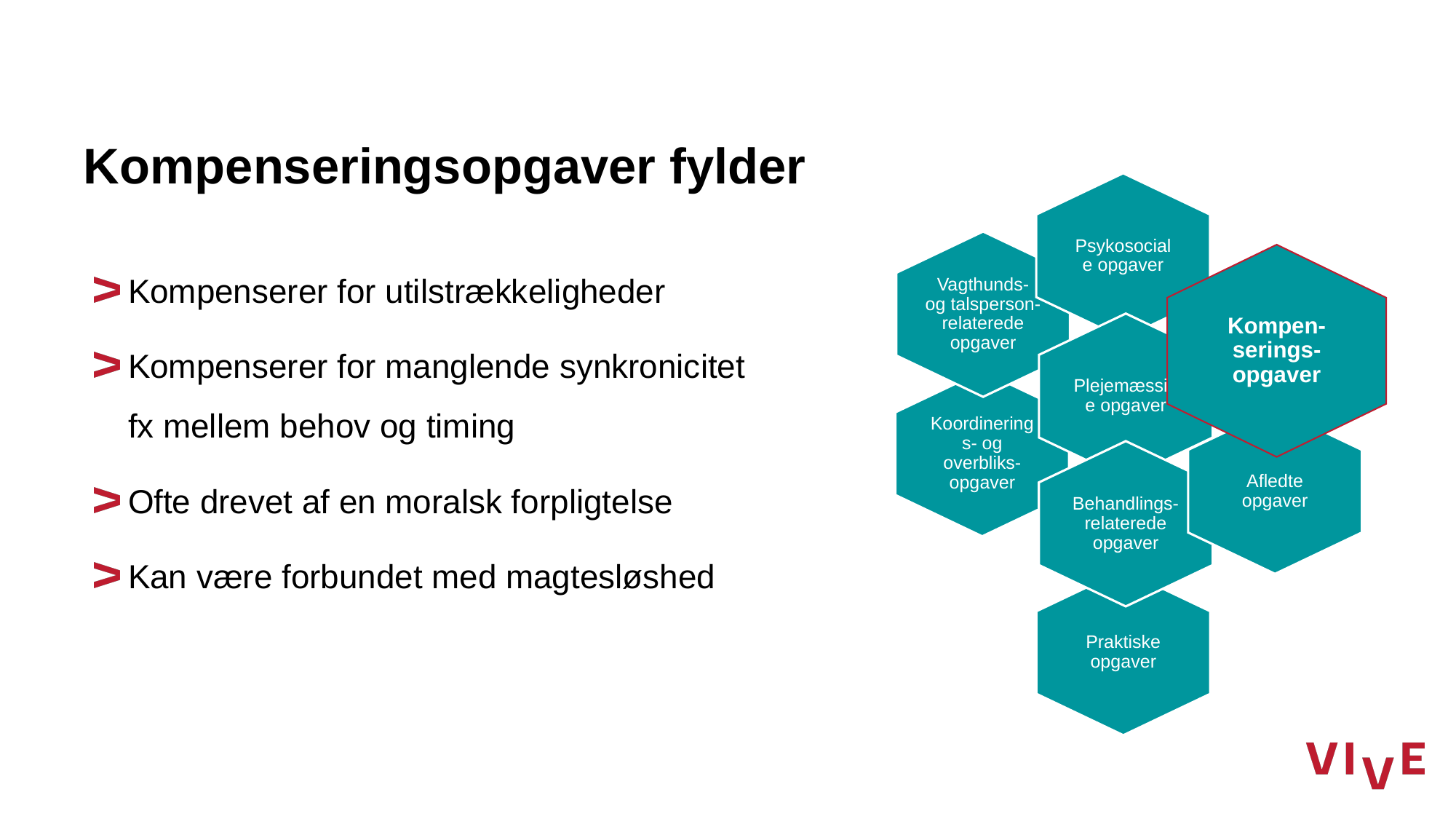

# Kompenseringsopgaver fylder
Koordinerings- og overbliks-opgaver
Vagthunds- og talsperson-relaterede opgaver
Psykosociale opgaver
Praktiske opgaver
Plejemæssige opgaver
Behandlings-relaterede opgaver
Afledte opgaver
Kompen-serings-opgaver

Kompenserer for utilstrækkeligheder
Kompenserer for manglende synkronicitet fx mellem behov og timing
Ofte drevet af en moralsk forpligtelse
Kan være forbundet med magtesløshed